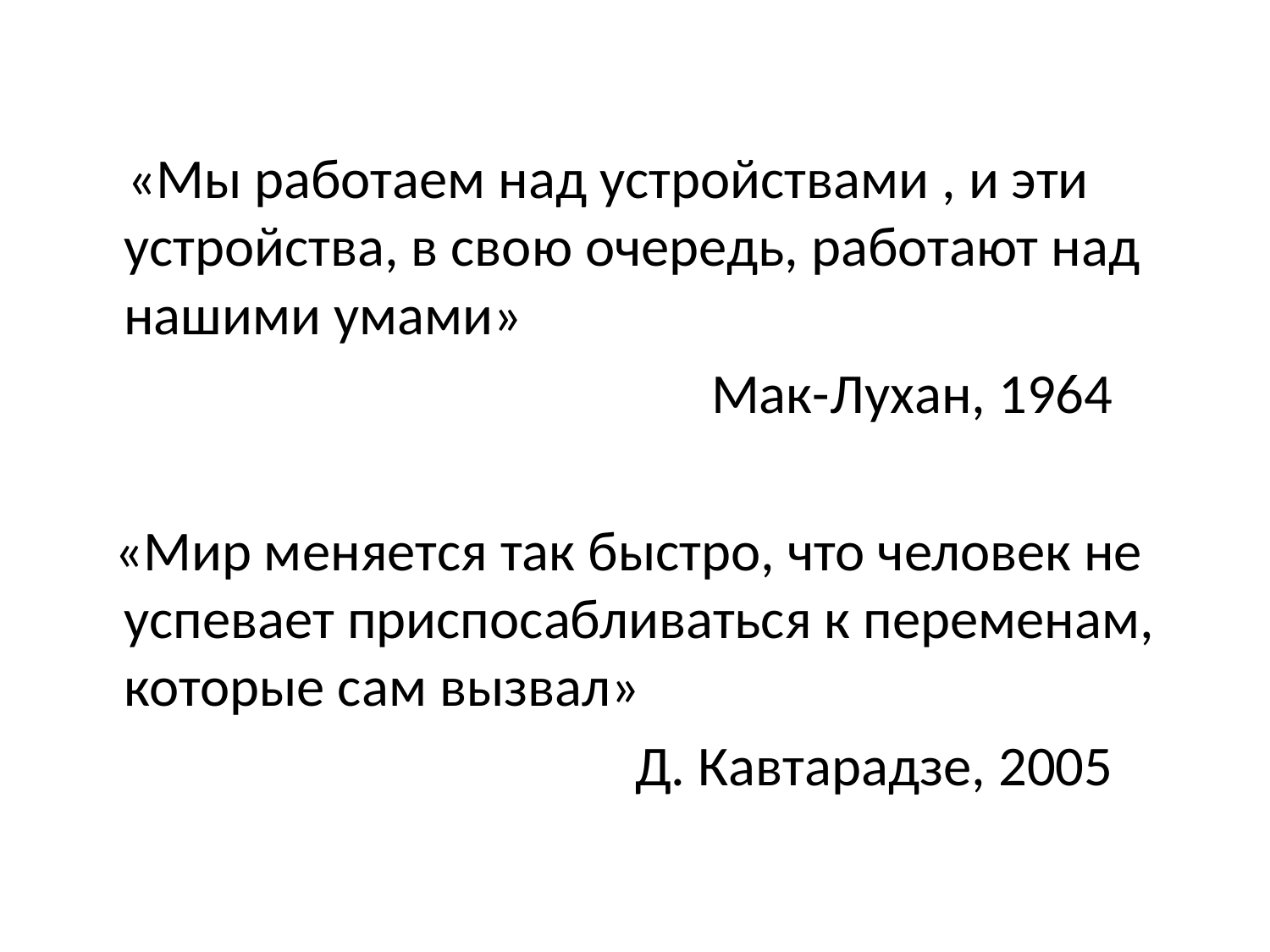

#
    «Мы работаем над устройствами , и эти устройства, в свою очередь, работают над нашими умами»
                                                  Мак-Лухан, 1964

   «Мир меняется так быстро, что человек не успевает приспосабливаться к переменам, которые сам вызвал»
                                            Д. Кавтарадзе, 2005